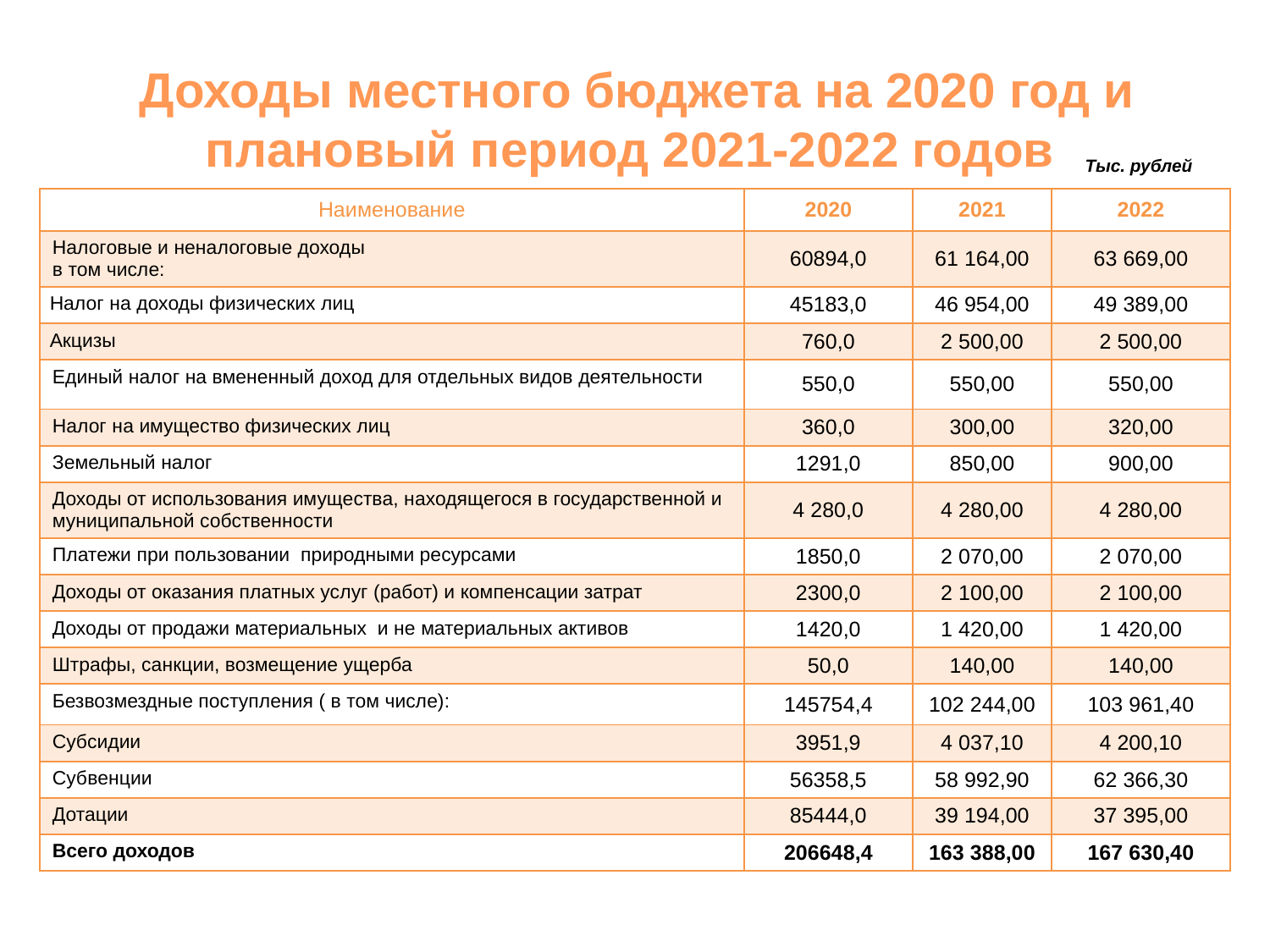

# Доходы местного бюджета на 2020 год и плановый период 2021-2022 годов
Тыс. рублей
| Наименование | 2020 | 2021 | 2022 |
| --- | --- | --- | --- |
| Налоговые и неналоговые доходы в том числе: | 60894,0 | 61 164,00 | 63 669,00 |
| Налог на доходы физических лиц | 45183,0 | 46 954,00 | 49 389,00 |
| Акцизы | 760,0 | 2 500,00 | 2 500,00 |
| Единый налог на вмененный доход для отдельных видов деятельности | 550,0 | 550,00 | 550,00 |
| Налог на имущество физических лиц | 360,0 | 300,00 | 320,00 |
| Земельный налог | 1291,0 | 850,00 | 900,00 |
| Доходы от использования имущества, находящегося в государственной и муниципальной собственности | 4 280,0 | 4 280,00 | 4 280,00 |
| Платежи при пользовании природными ресурсами | 1850,0 | 2 070,00 | 2 070,00 |
| Доходы от оказания платных услуг (работ) и компенсации затрат | 2300,0 | 2 100,00 | 2 100,00 |
| Доходы от продажи материальных и не материальных активов | 1420,0 | 1 420,00 | 1 420,00 |
| Штрафы, санкции, возмещение ущерба | 50,0 | 140,00 | 140,00 |
| Безвозмездные поступления ( в том числе): | 145754,4 | 102 244,00 | 103 961,40 |
| Субсидии | 3951,9 | 4 037,10 | 4 200,10 |
| Субвенции | 56358,5 | 58 992,90 | 62 366,30 |
| Дотации | 85444,0 | 39 194,00 | 37 395,00 |
| Всего доходов | 206648,4 | 163 388,00 | 167 630,40 |